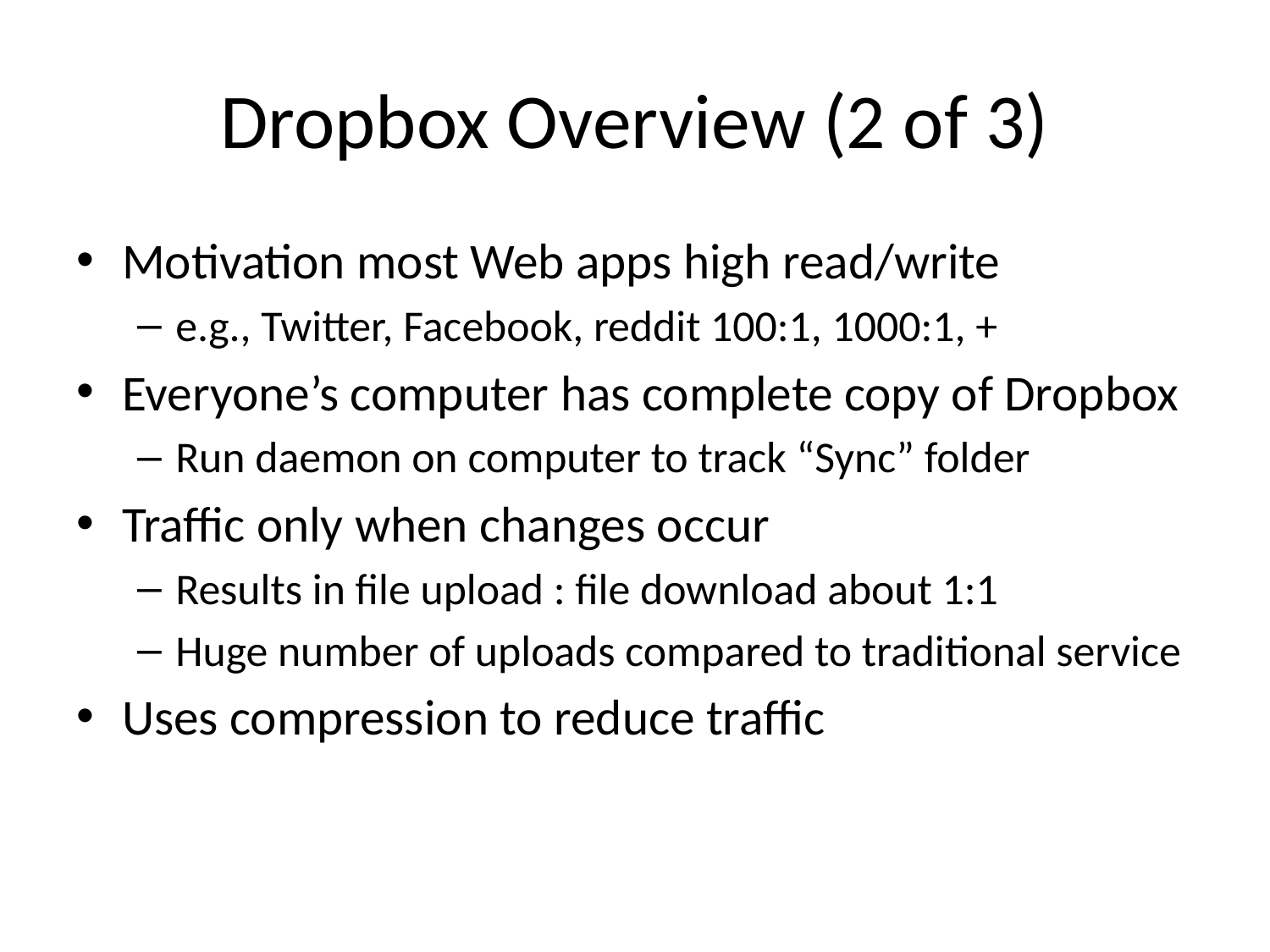

# Dropbox Overview (2 of 3)
Motivation most Web apps high read/write
e.g., Twitter, Facebook, reddit 100:1, 1000:1, +
Everyone’s computer has complete copy of Dropbox
Run daemon on computer to track “Sync” folder
Traffic only when changes occur
Results in file upload : file download about 1:1
Huge number of uploads compared to traditional service
Uses compression to reduce traffic